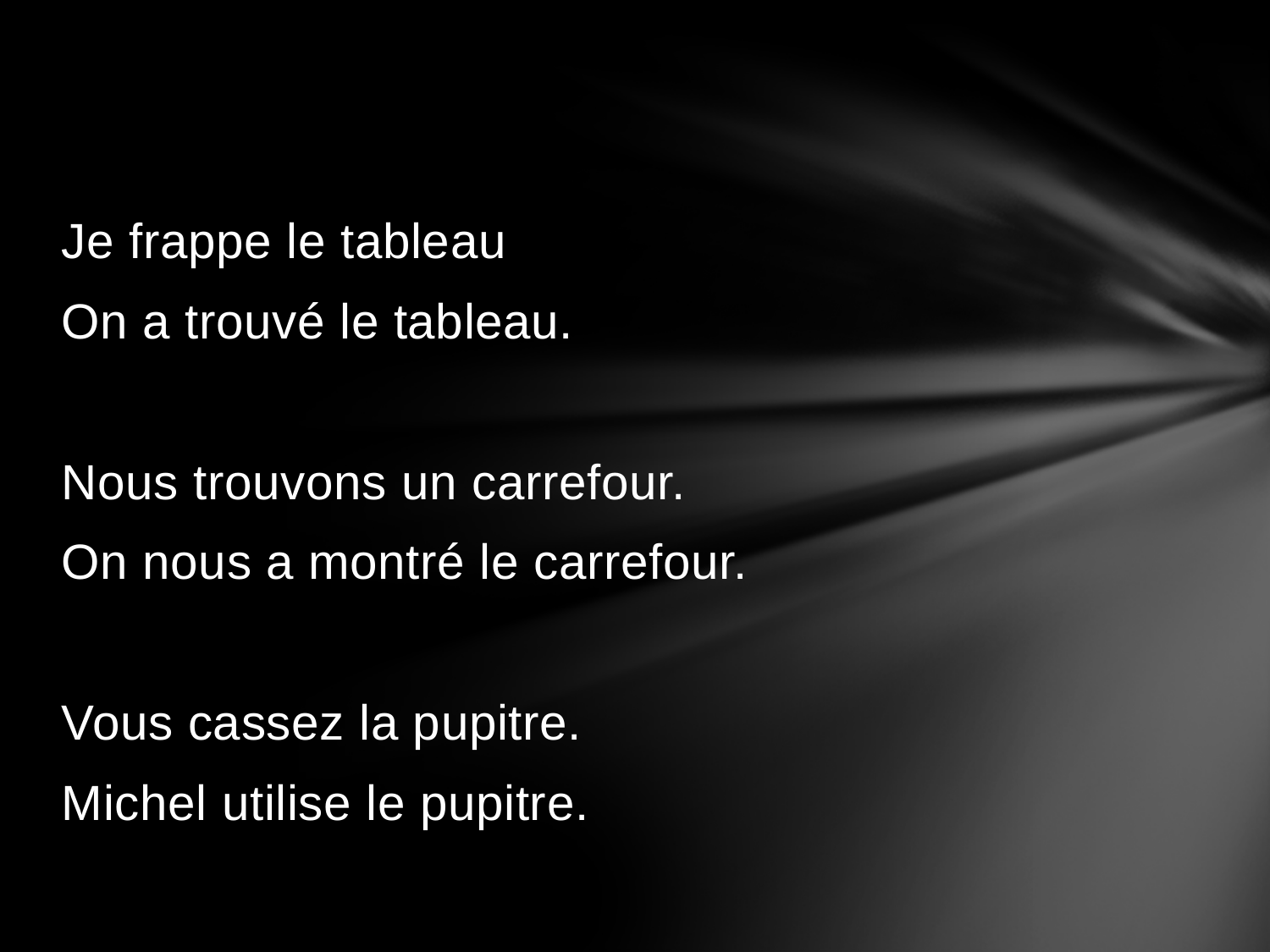

#
Je frappe le tableau
On a trouvé le tableau.

Nous trouvons un carrefour.
On nous a montré le carrefour.

Vous cassez la pupitre.
Michel utilise le pupitre.